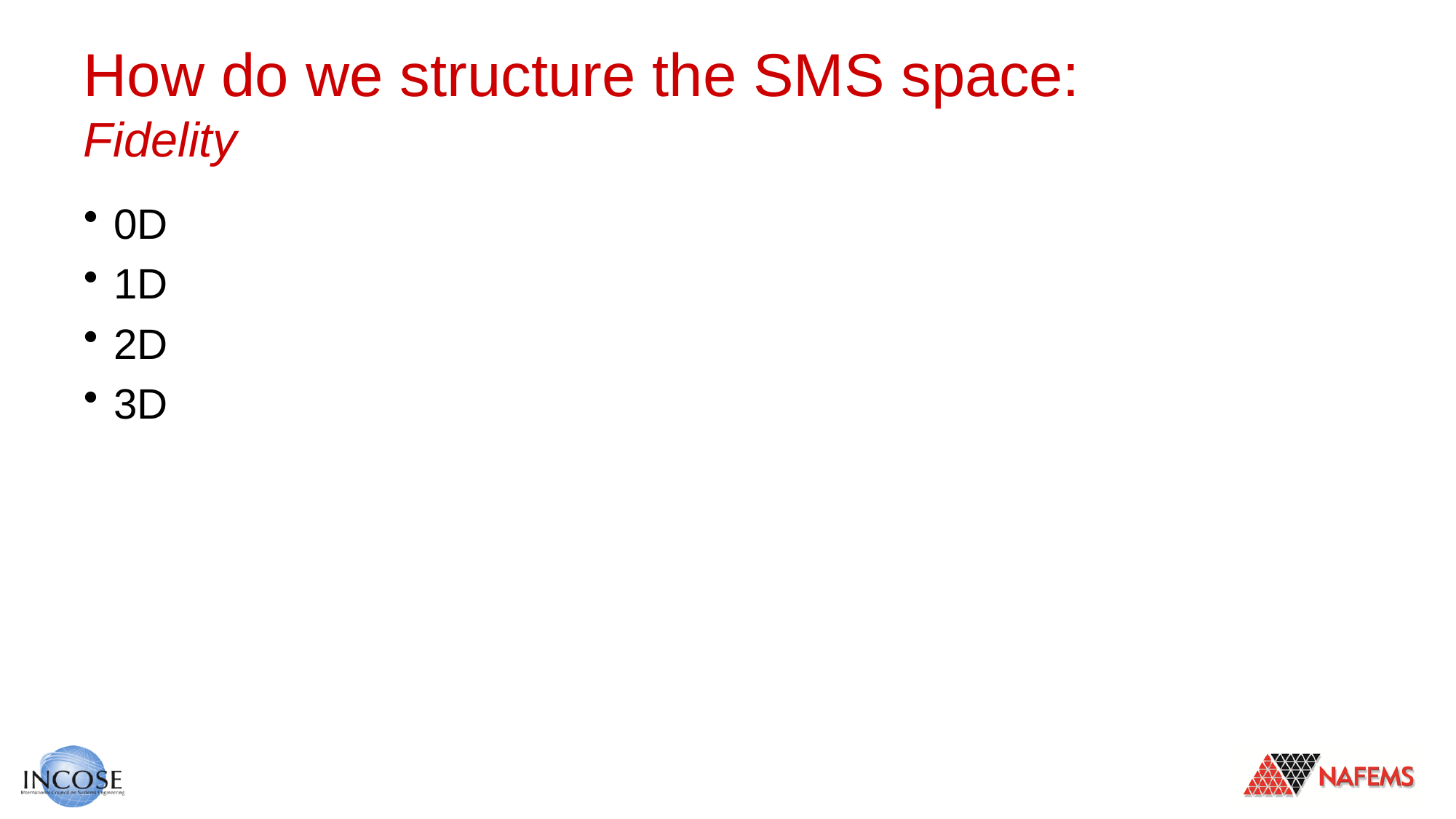

# How do we structure the SMS space: Fidelity
0D
1D
2D
3D